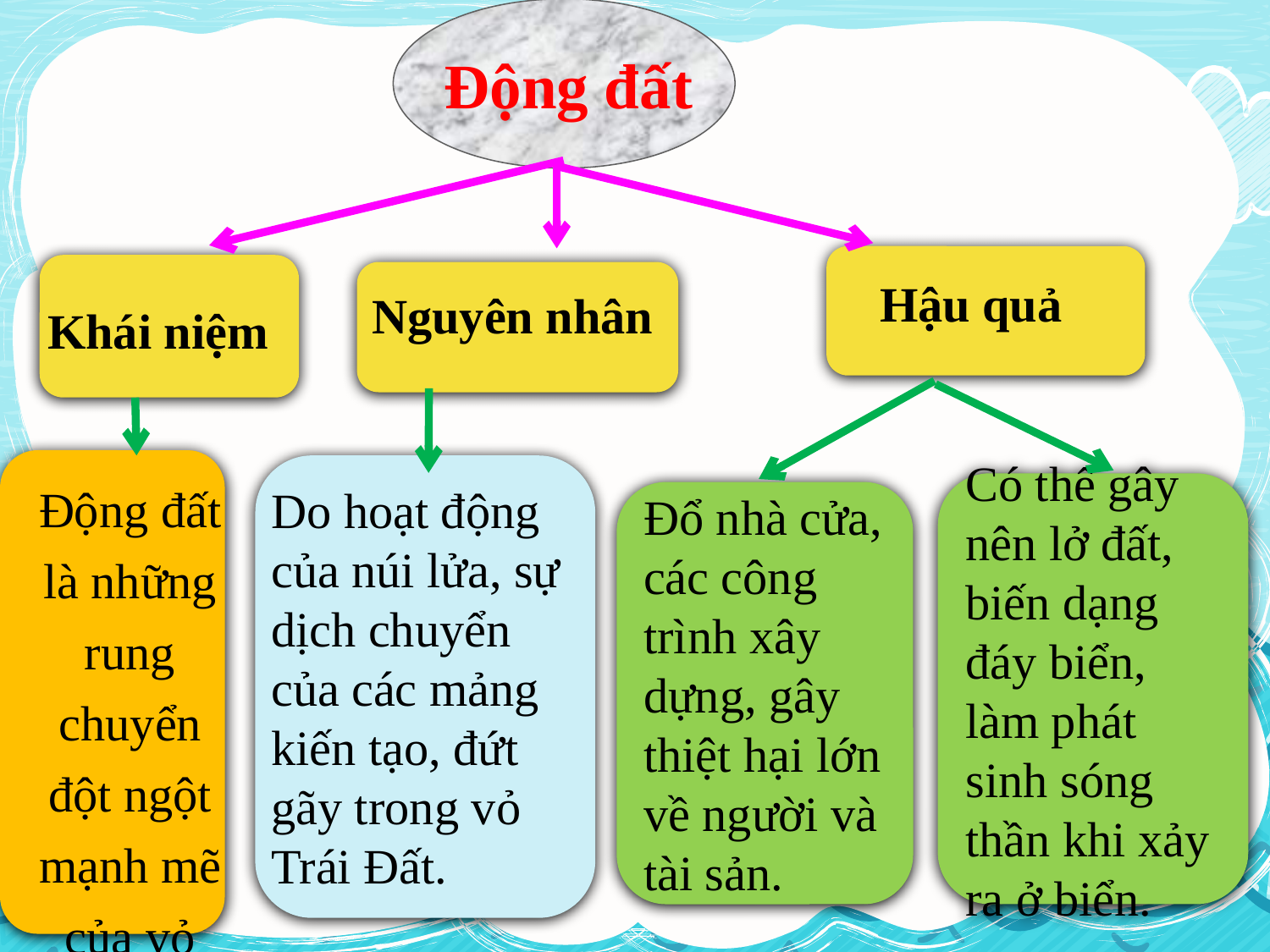

Động đất

Hậu quả

Khái niệm
Nguyên nhân

Động đất là những rung chuyển đột ngột mạnh mẽ của vỏ Trái Đất.
Do hoạt động của núi lửa, sự dịch chuyển của các mảng kiến tạo, đứt gãy trong vỏ Trái Đất.
Có thể gây nên lở đất, biến dạng đáy biển, làm phát sinh sóng thần khi xảy ra ở biển.
Đổ nhà cửa, các công trình xây dựng, gây thiệt hại lớn về người và tài sản.